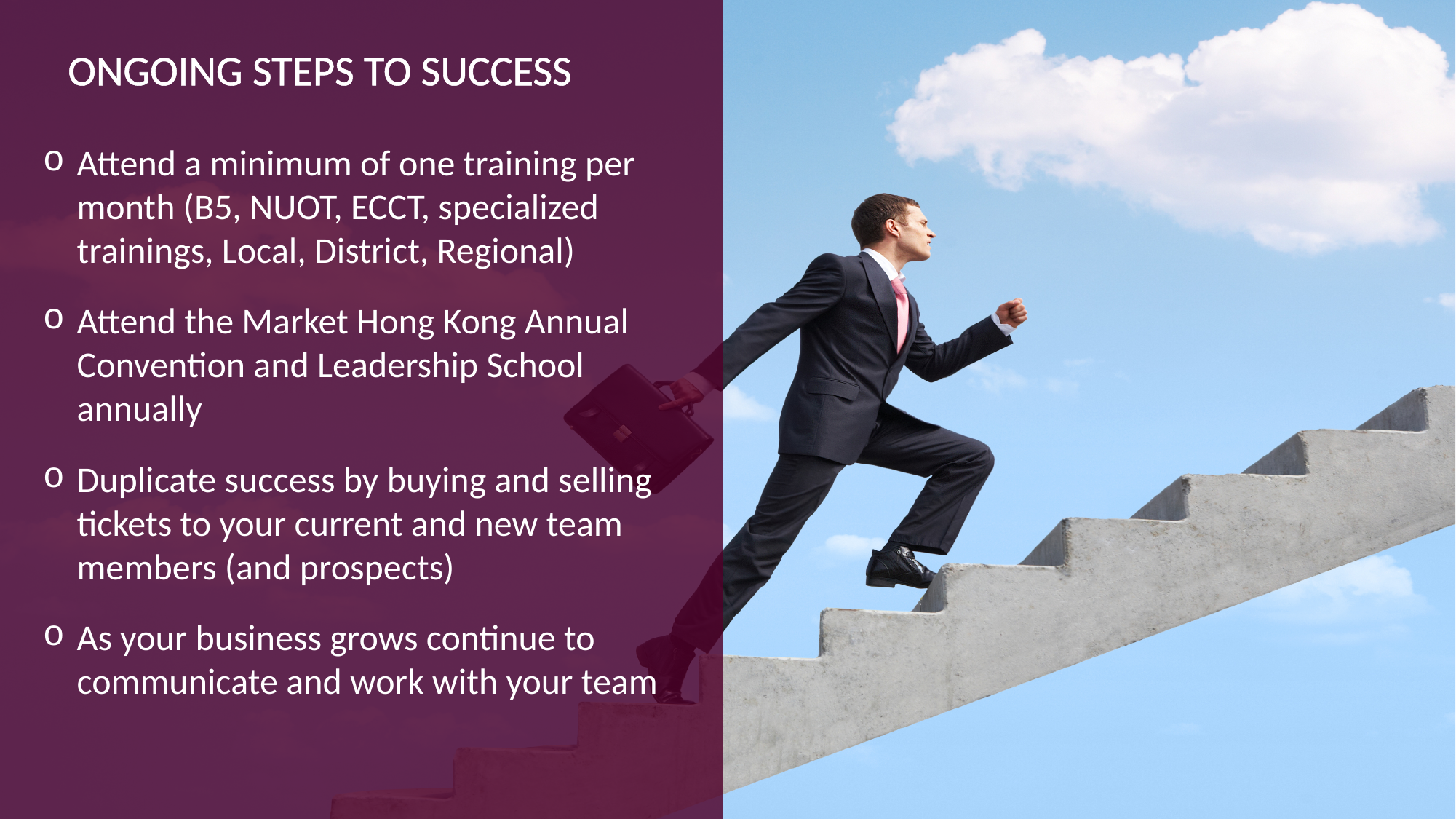

Ongoing Steps to Success
Attend a minimum of one training per month (B5, NUOT, ECCT, specialized trainings, Local, District, Regional)
Attend the Market Hong Kong Annual  Convention and Leadership School annually
Duplicate success by buying and selling tickets to your current and new team members (and prospects)
As your business grows continue to
communicate and work with your team